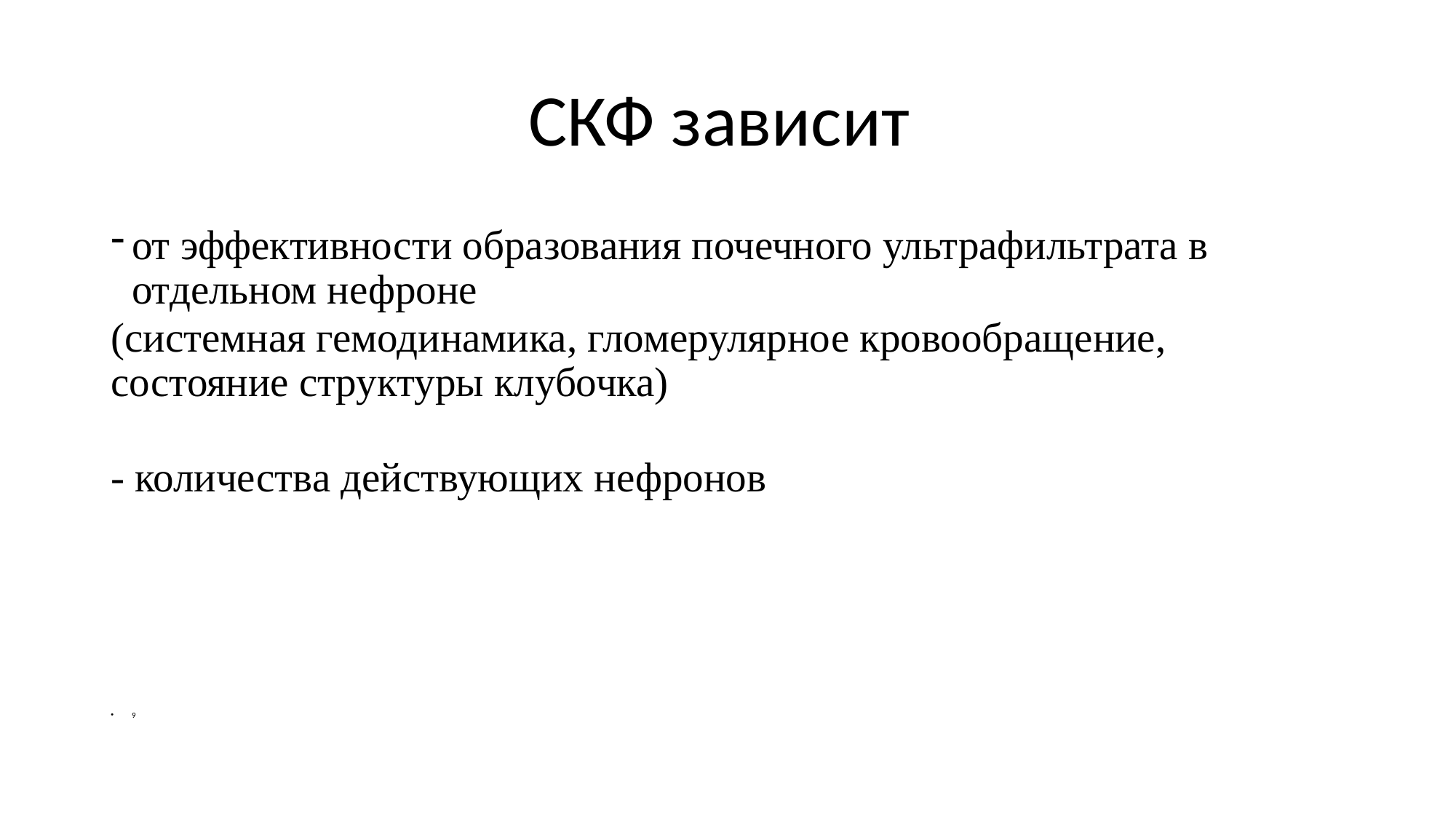

# СКФ зависит
от эффективности образования почечного ультрафильтрата в отдельном нефроне
(системная гемодинамика, гломерулярное кровообращение, состояние структуры клубочка)

- количества действующих нефронов

9